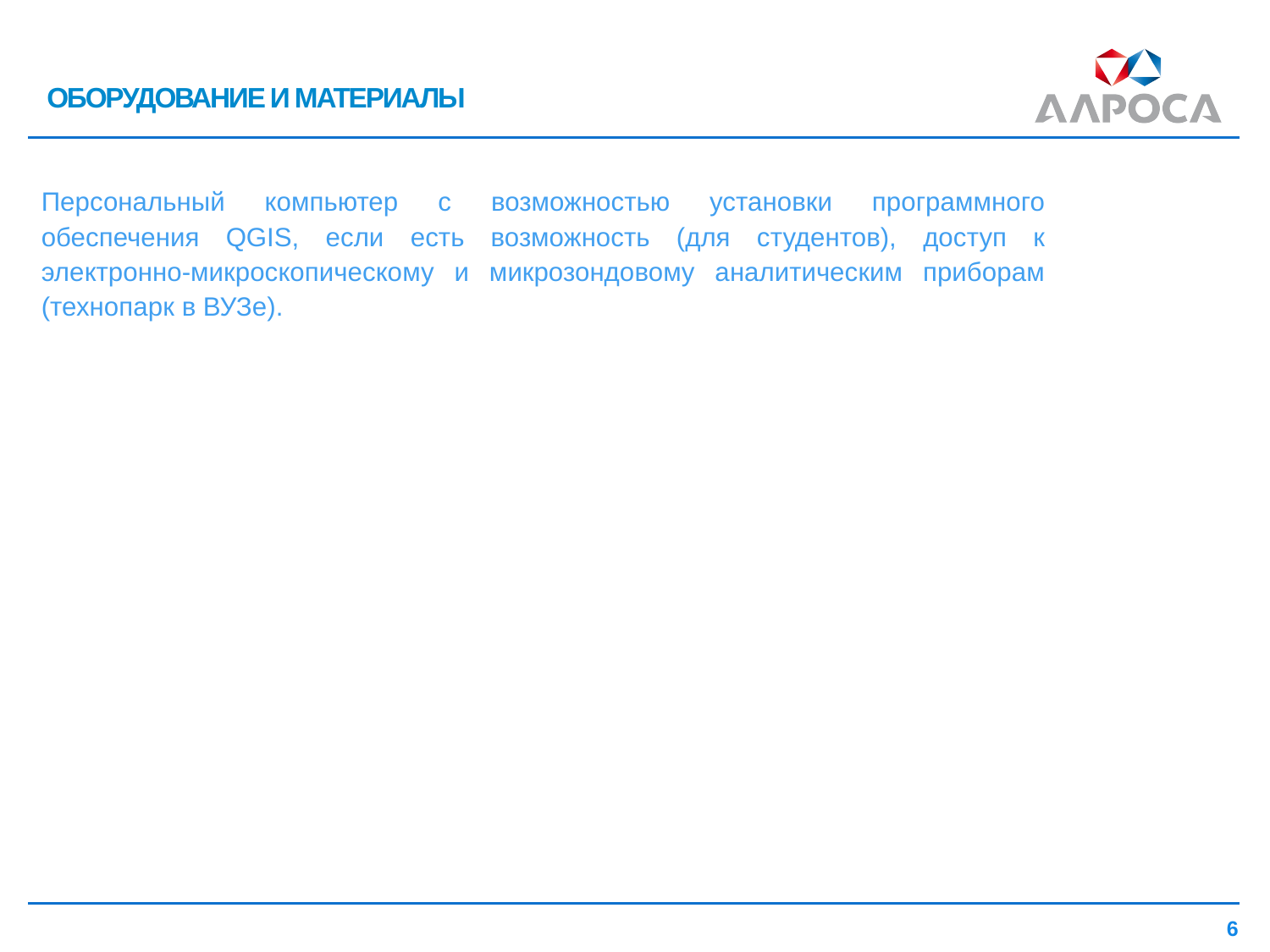

4_89 34_89 21_85 37_84
Оборудование и материалы

Персональный компьютер с возможностью установки программного обеспечения QGIS, если есть возможность (для студентов), доступ к электронно-микроскопическому и микрозондовому аналитическим приборам (технопарк в ВУЗе).

6